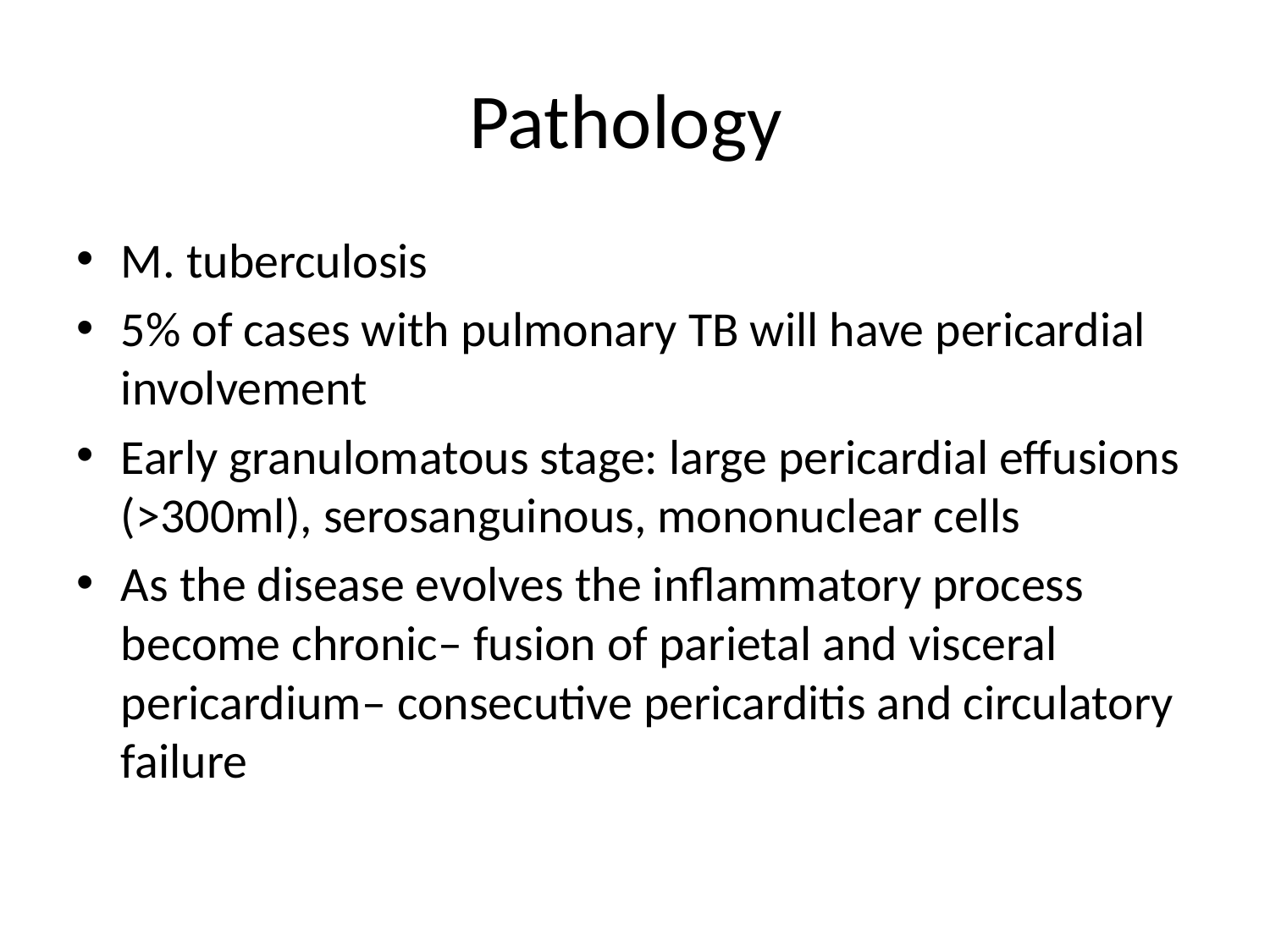

# Pathology
M. tuberculosis
5% of cases with pulmonary TB will have pericardial involvement
Early granulomatous stage: large pericardial effusions (>300ml), serosanguinous, mononuclear cells
As the disease evolves the inflammatory process become chronic– fusion of parietal and visceral pericardium– consecutive pericarditis and circulatory failure